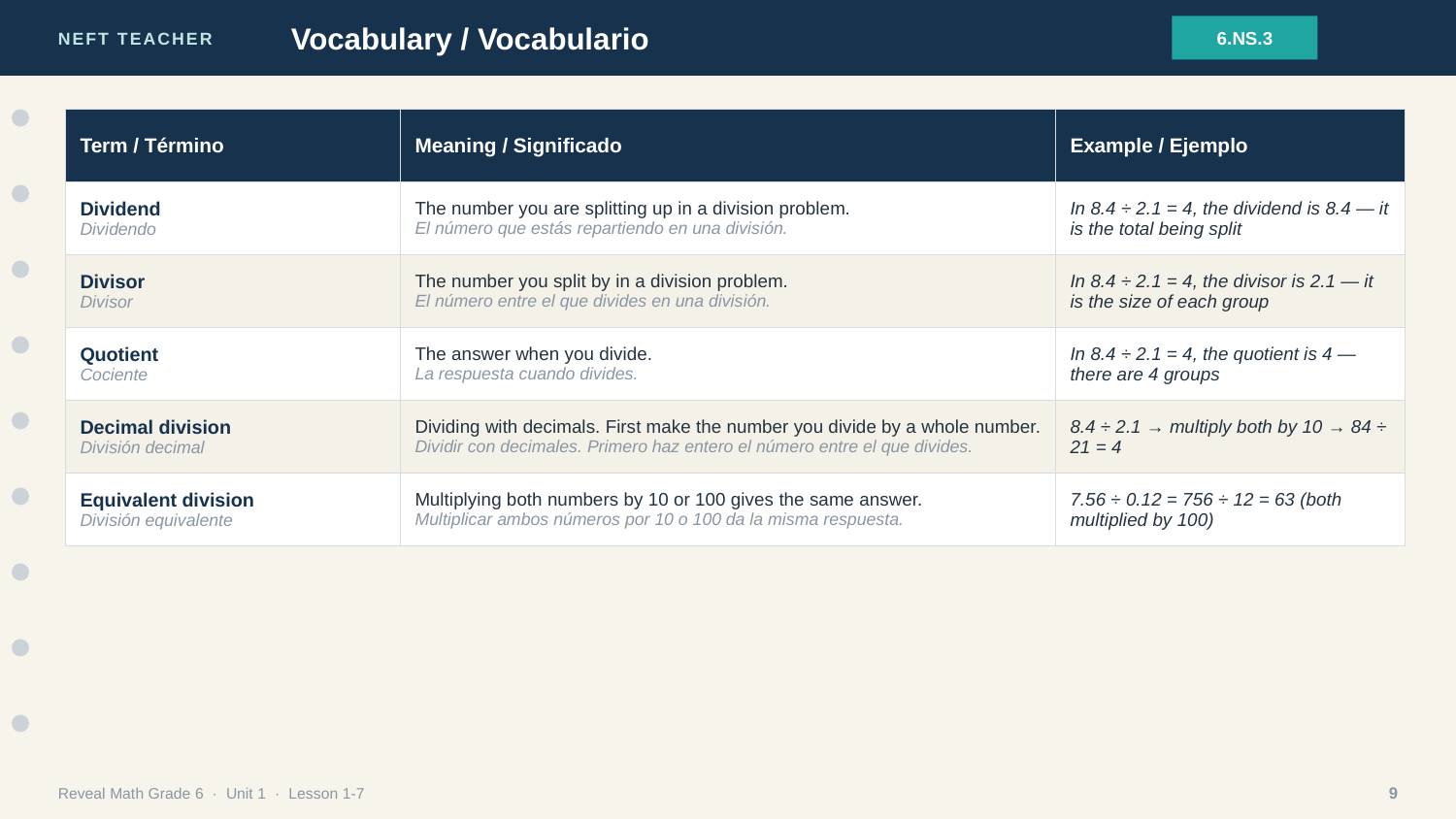

NEFT TEACHER
Vocabulary / Vocabulario
6.NS.3

| Term / Término | Meaning / Significado | Example / Ejemplo |
| --- | --- | --- |
| Dividend Dividendo | The number you are splitting up in a division problem. El número que estás repartiendo en una división. | In 8.4 ÷ 2.1 = 4, the dividend is 8.4 — it is the total being split |
| Divisor Divisor | The number you split by in a division problem. El número entre el que divides en una división. | In 8.4 ÷ 2.1 = 4, the divisor is 2.1 — it is the size of each group |
| Quotient Cociente | The answer when you divide. La respuesta cuando divides. | In 8.4 ÷ 2.1 = 4, the quotient is 4 — there are 4 groups |
| Decimal division División decimal | Dividing with decimals. First make the number you divide by a whole number. Dividir con decimales. Primero haz entero el número entre el que divides. | 8.4 ÷ 2.1 → multiply both by 10 → 84 ÷ 21 = 4 |
| Equivalent division División equivalente | Multiplying both numbers by 10 or 100 gives the same answer. Multiplicar ambos números por 10 o 100 da la misma respuesta. | 7.56 ÷ 0.12 = 756 ÷ 12 = 63 (both multiplied by 100) |

Reveal Math Grade 6  ·  Unit 1  ·  Lesson 1-7
9